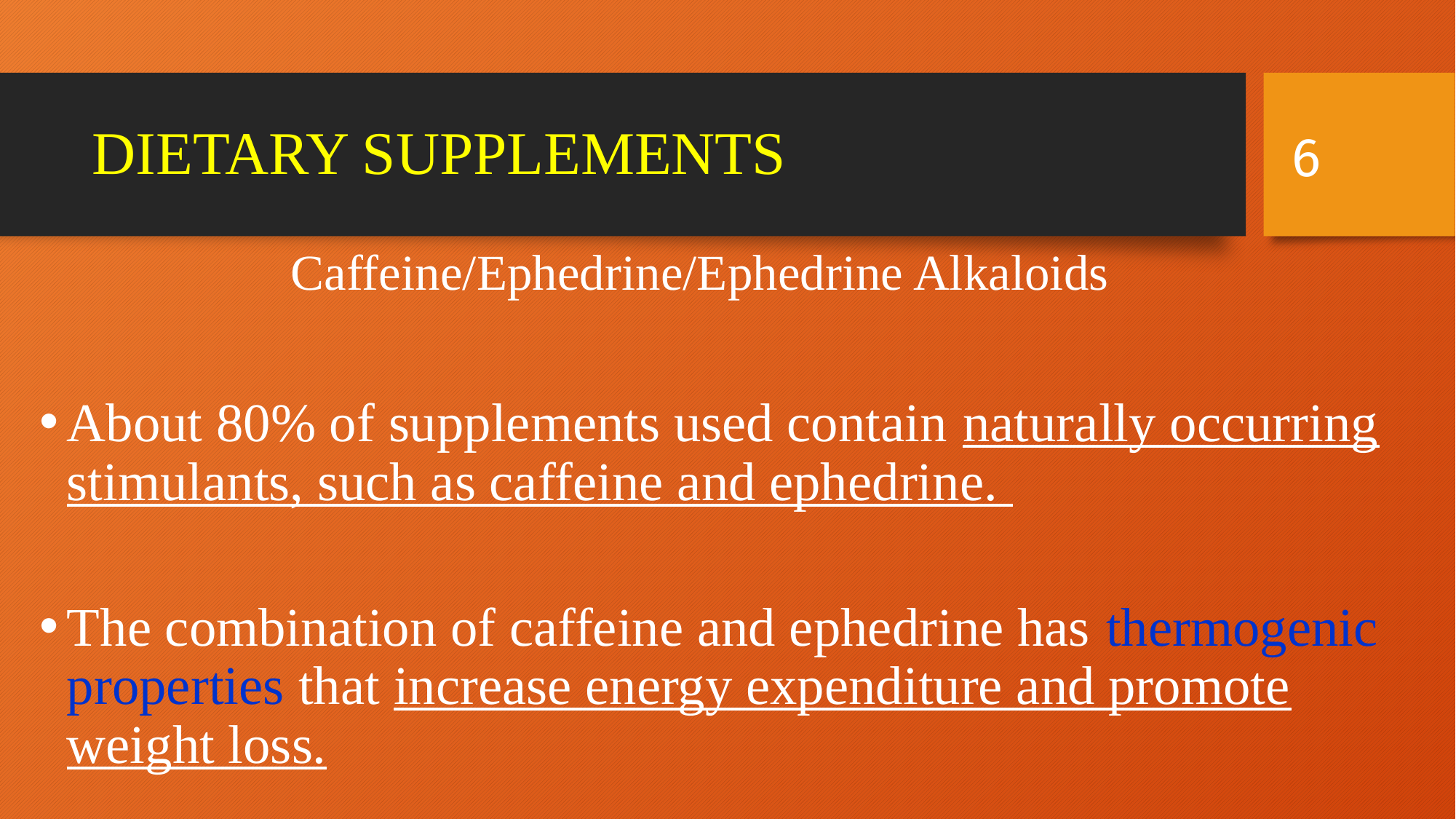

6
# DIETARY SUPPLEMENTS
                    Caffeine/Ephedrine/Ephedrine Alkaloids

About 80% of supplements used contain naturally occurring stimulants, such as caffeine and ephedrine.

The combination of caffeine and ephedrine has thermogenic properties that increase energy expenditure and promote weight loss.